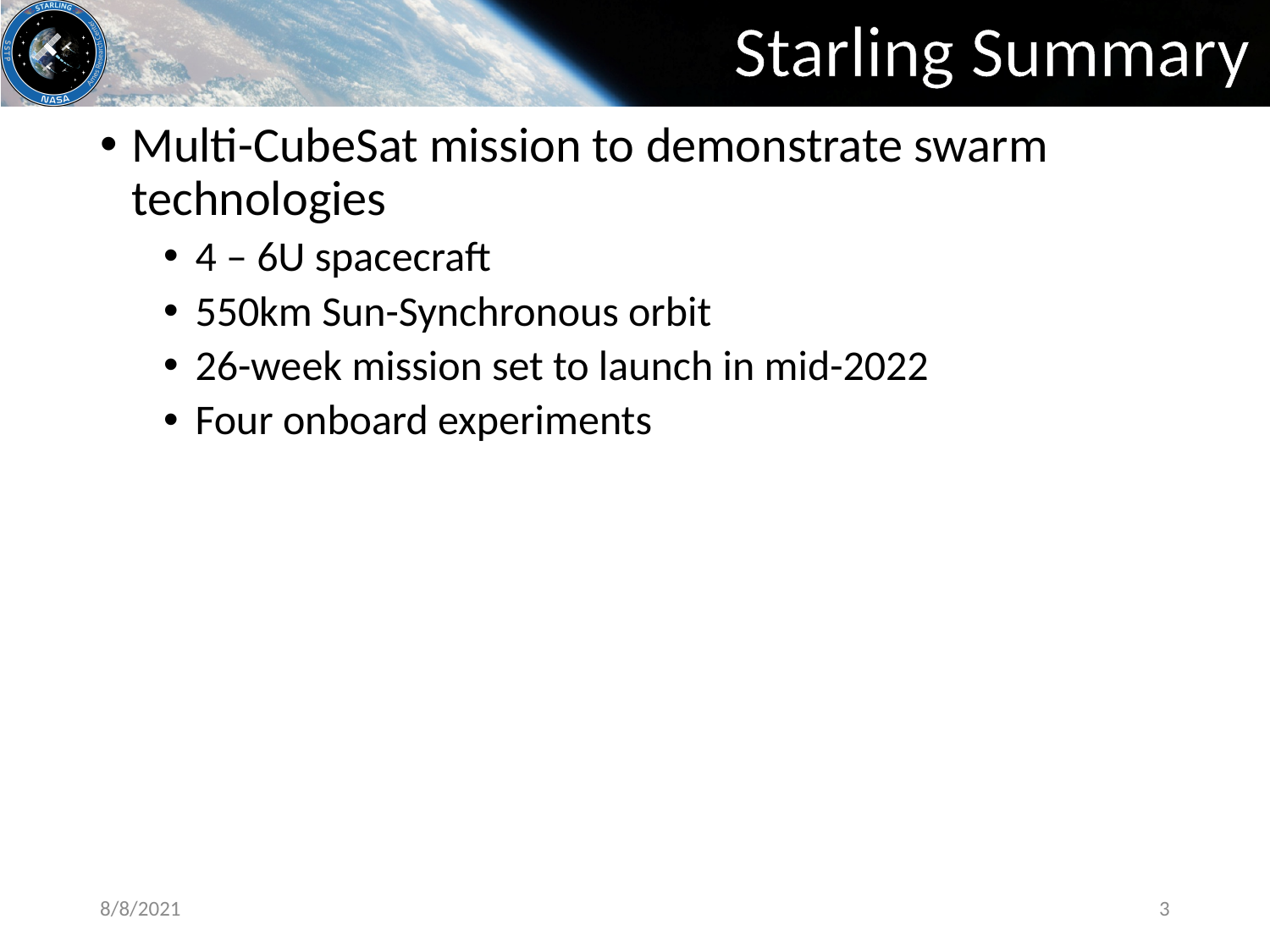

# Starling Summary
Multi-CubeSat mission to demonstrate swarm technologies
4 – 6U spacecraft
550km Sun-Synchronous orbit
26-week mission set to launch in mid-2022
Four onboard experiments
8/8/2021
3